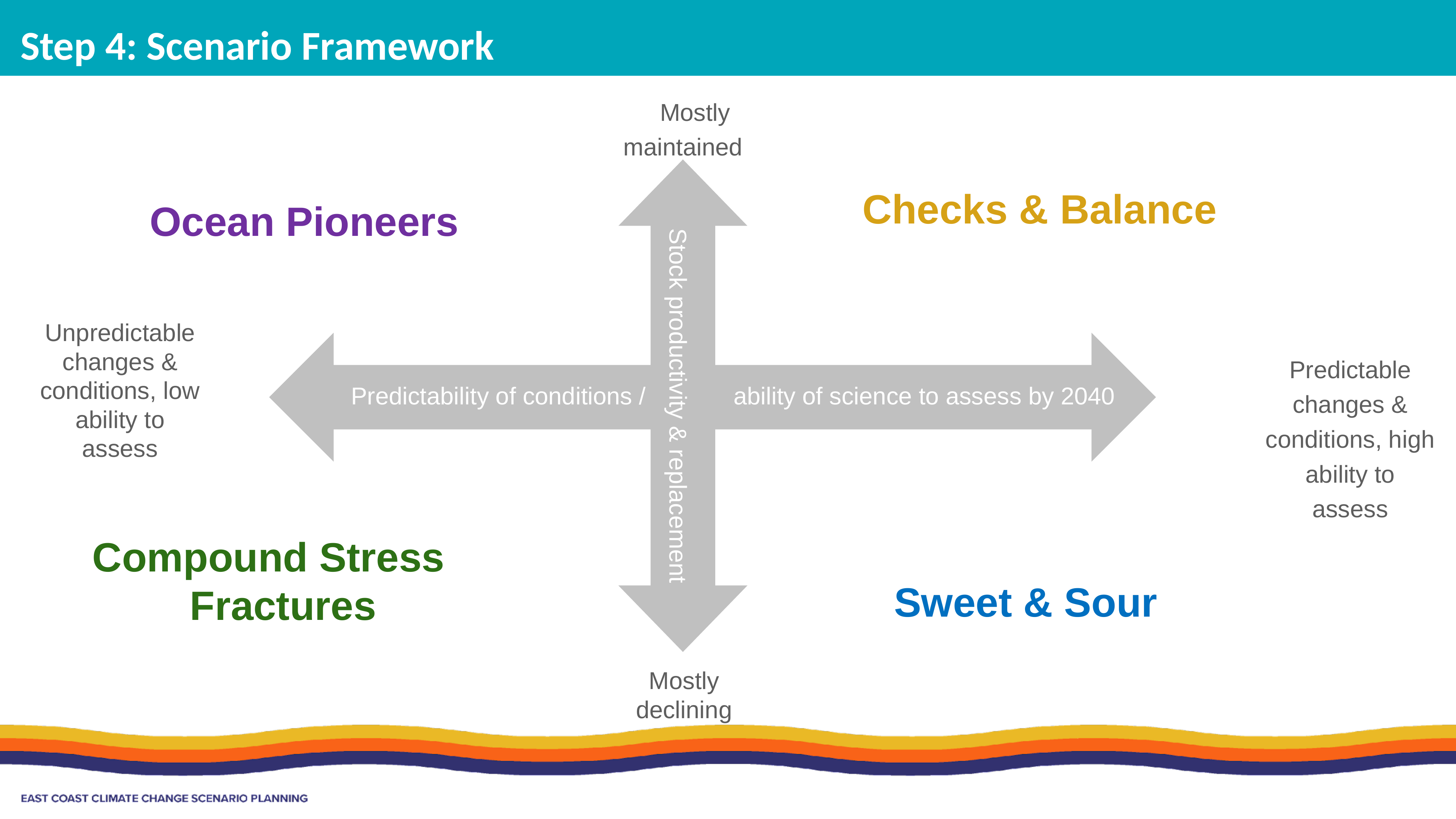

Step 4: Scenario Framework
Mostly maintained

Checks & Balance
Ocean Pioneers
Unpredictable changes & conditions, low ability to assess

Predictable changes & conditions, high ability to assess
Predictability of conditions /
ability of science to assess by 2040
Stock productivity & replacement
Compound Stress	Fractures
Sweet & Sour
Mostly declining